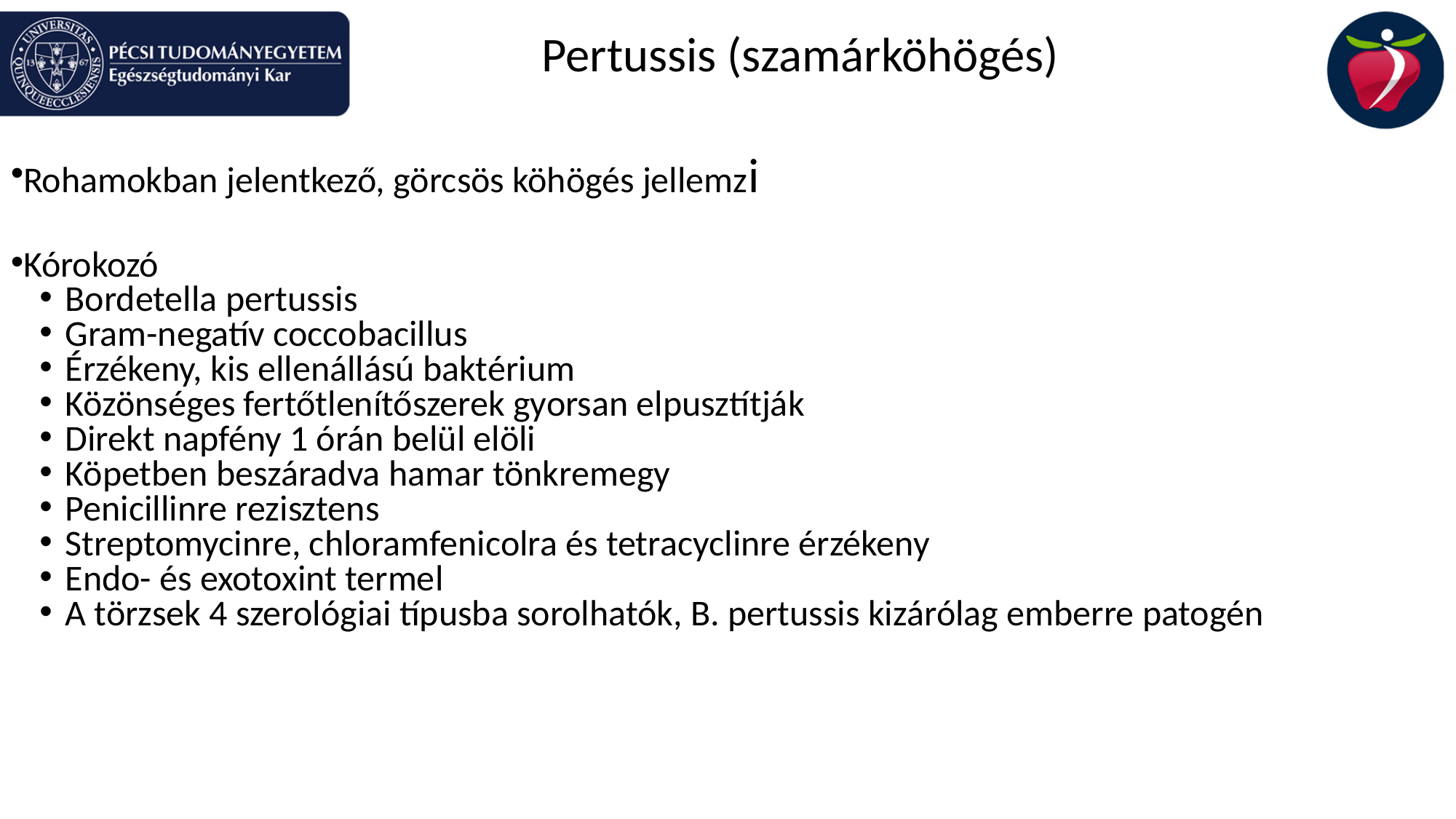

Pertussis (szamárköhögés)

Rohamokban jelentkező, görcsös köhögés jellemzi

Kórokozó
Bordetella pertussis
Gram-negatív coccobacillus
Érzékeny, kis ellenállású baktérium
Közönséges fertőtlenítőszerek gyorsan elpusztítják
Direkt napfény 1 órán belül elöli
Köpetben beszáradva hamar tönkremegy
Penicillinre rezisztens
Streptomycinre, chloramfenicolra és tetracyclinre érzékeny
Endo- és exotoxint termel
A törzsek 4 szerológiai típusba sorolhatók, B. pertussis kizárólag emberre patogén